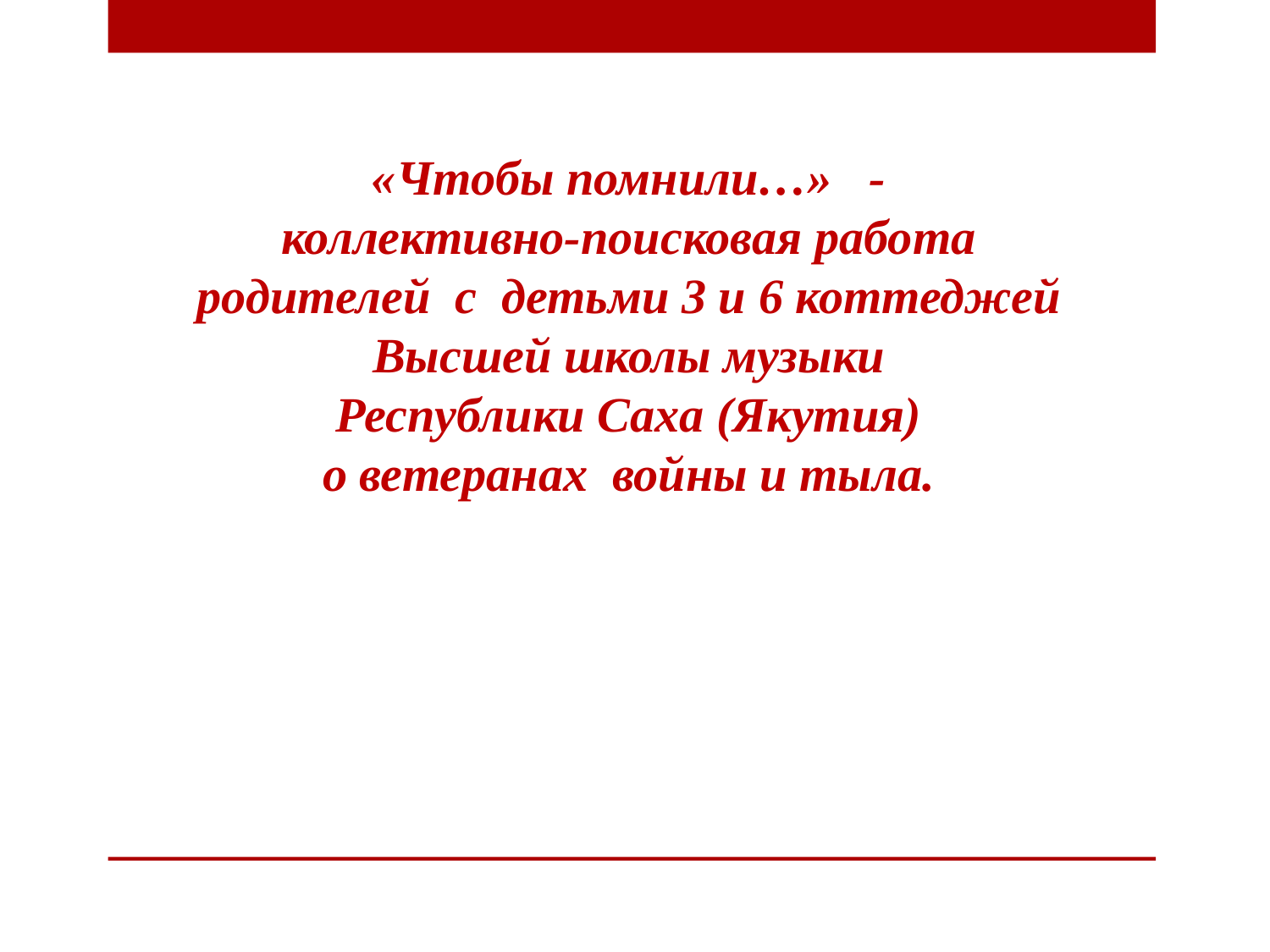

# «Чтобы помнили…»   - коллективно-поисковая работа родителей  с  детьми 3 и 6 коттеджей Высшей школы музыки Республики Саха (Якутия) о ветеранах  войны и тыла.